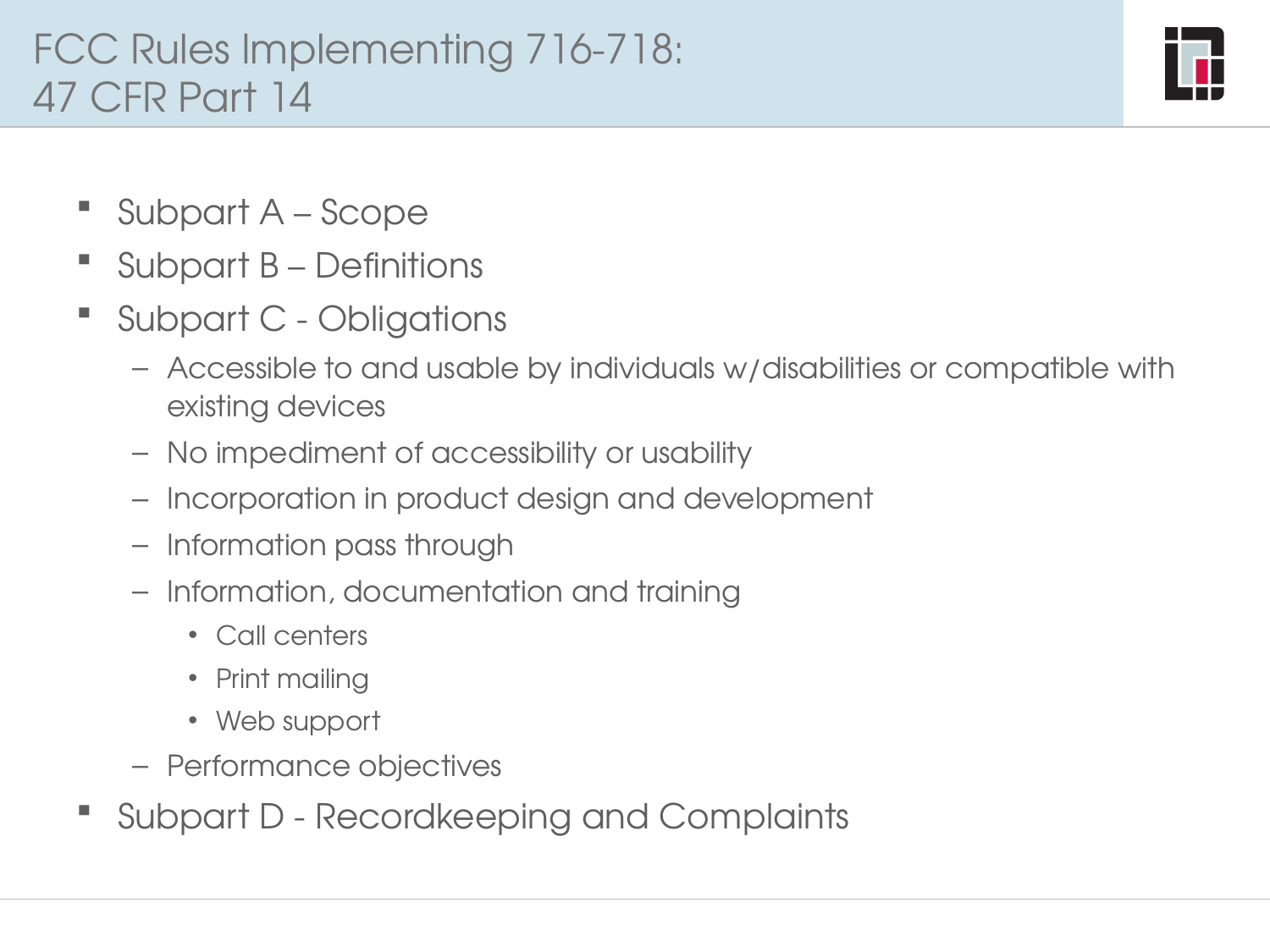

# FCC Rules Implementing 716-718: 47 CFR Part 14
Subpart A – Scope
Subpart B – Definitions
Subpart C - Obligations
Accessible to and usable by individuals w/disabilities or compatible with existing devices
No impediment of accessibility or usability
Incorporation in product design and development
Information pass through
Information, documentation and training
Call centers
Print mailing
Web support
Performance objectives
Subpart D - Recordkeeping and Complaints